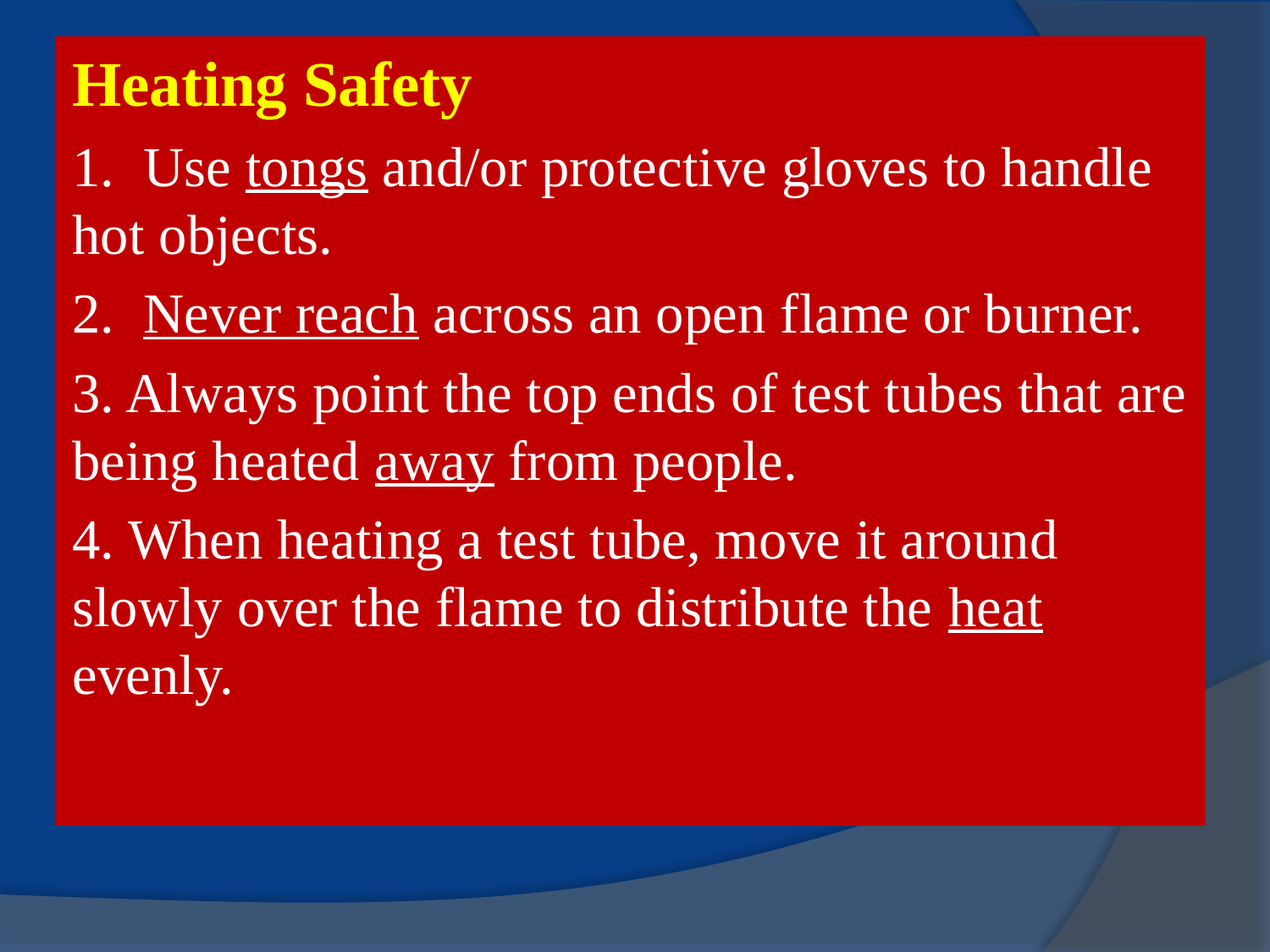

Heating Safety
1.  Use tongs and/or protective gloves to handle hot objects.
2.  Never reach across an open flame or burner.
3. Always point the top ends of test tubes that are being heated away from people.
4. When heating a test tube, move it around slowly over the flame to distribute the heat evenly.